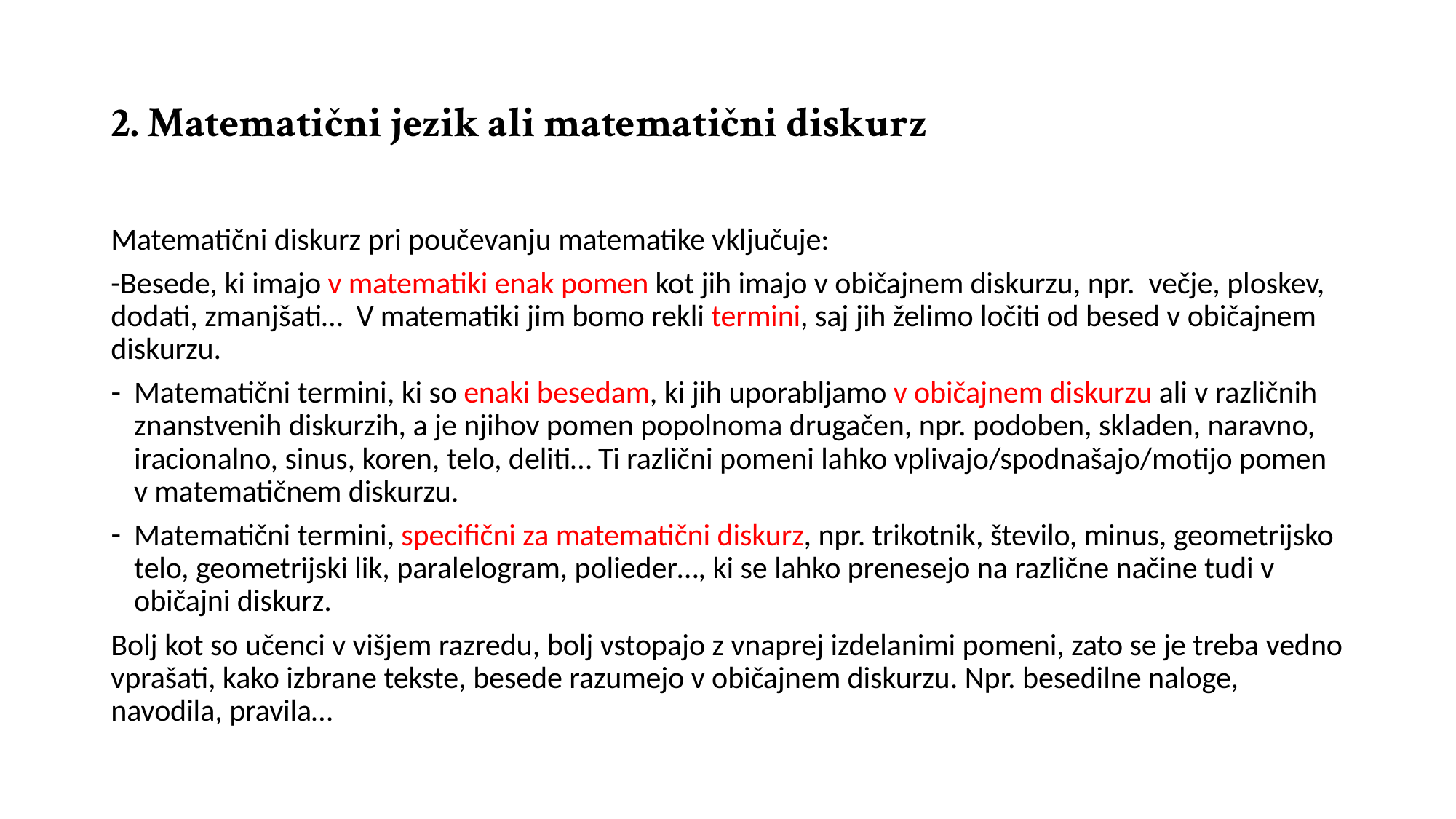

# 2. Matematični jezik ali matematični diskurz
Matematični diskurz pri poučevanju matematike vključuje:
-Besede, ki imajo v matematiki enak pomen kot jih imajo v običajnem diskurzu, npr.  večje, ploskev, dodati, zmanjšati…  V matematiki jim bomo rekli termini, saj jih želimo ločiti od besed v običajnem diskurzu.
Matematični termini, ki so enaki besedam, ki jih uporabljamo v običajnem diskurzu ali v različnih znanstvenih diskurzih, a je njihov pomen popolnoma drugačen, npr. podoben, skladen, naravno, iracionalno, sinus, koren, telo, deliti… Ti različni pomeni lahko vplivajo/spodnašajo/motijo pomen v matematičnem diskurzu.
Matematični termini, specifični za matematični diskurz, npr. trikotnik, število, minus, geometrijsko telo, geometrijski lik, paralelogram, polieder…, ki se lahko prenesejo na različne načine tudi v običajni diskurz.
Bolj kot so učenci v višjem razredu, bolj vstopajo z vnaprej izdelanimi pomeni, zato se je treba vedno vprašati, kako izbrane tekste, besede razumejo v običajnem diskurzu. Npr. besedilne naloge, navodila, pravila…